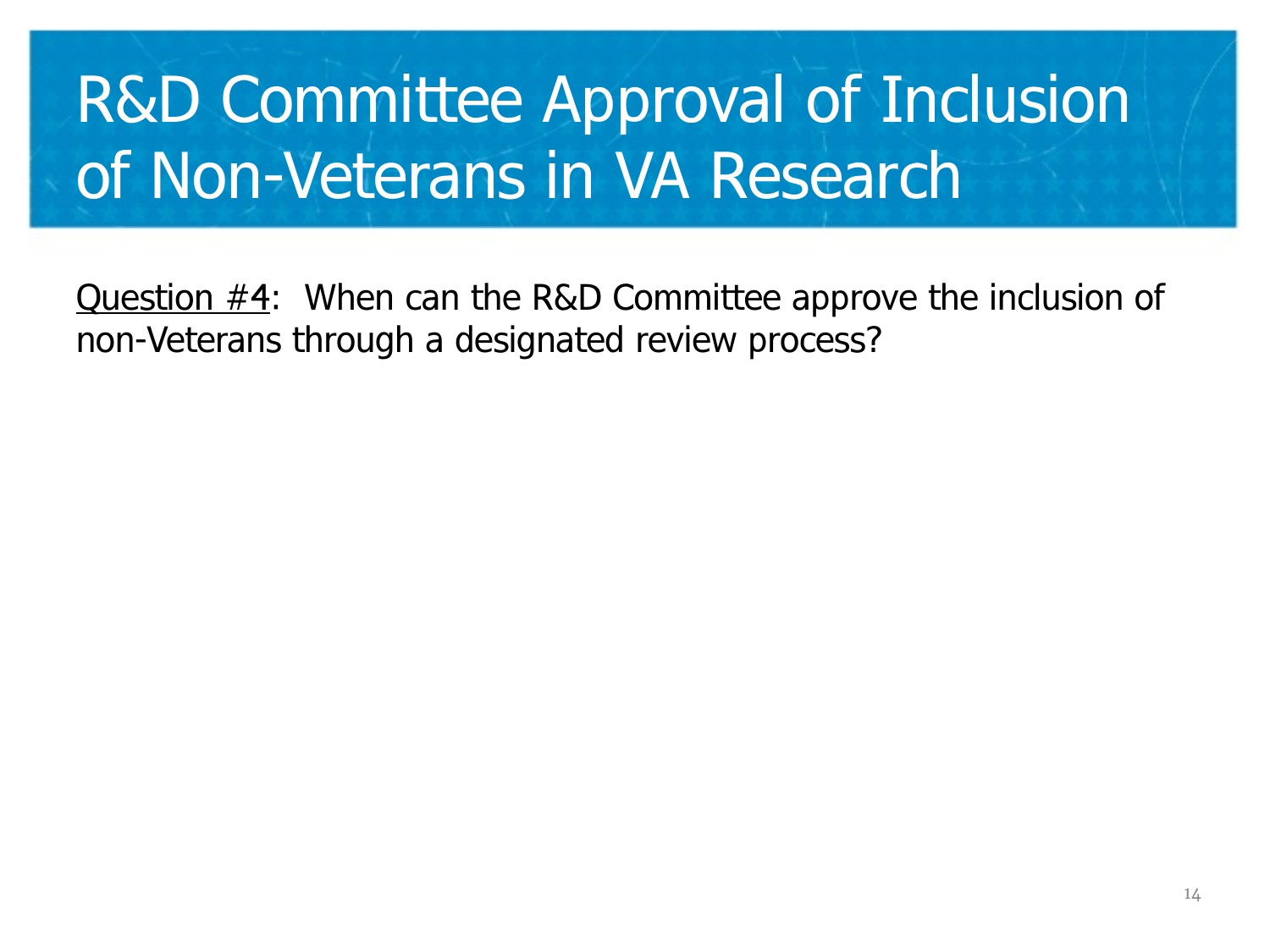

# R&D Committee Approval of Inclusion of Non-Veterans in VA Research
Question #4:  When can the R&D Committee approve the inclusion of non-Veterans through a designated review process?